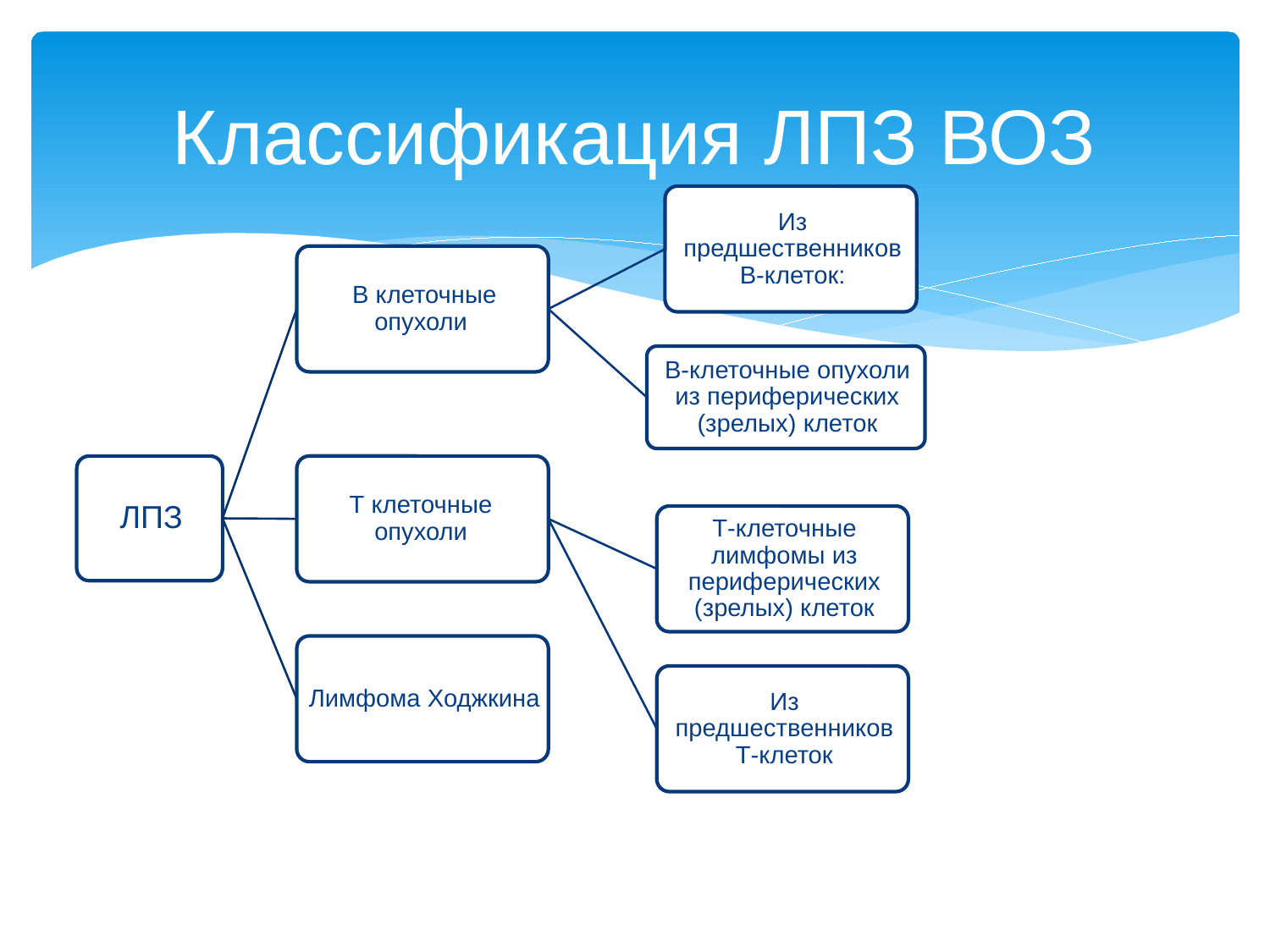

# Классификация ЛПЗ ВОЗ
ЛПЗ

В клеточные опухоли

Из предшественников В-клеток:

В-клеточные опухоли из периферических (зрелых) клеток

Т клеточные  опухоли

Т-клеточные лимфомы из периферических (зрелых) клеток

Из предшественников Т-клеток

Лимфома Ходжкина